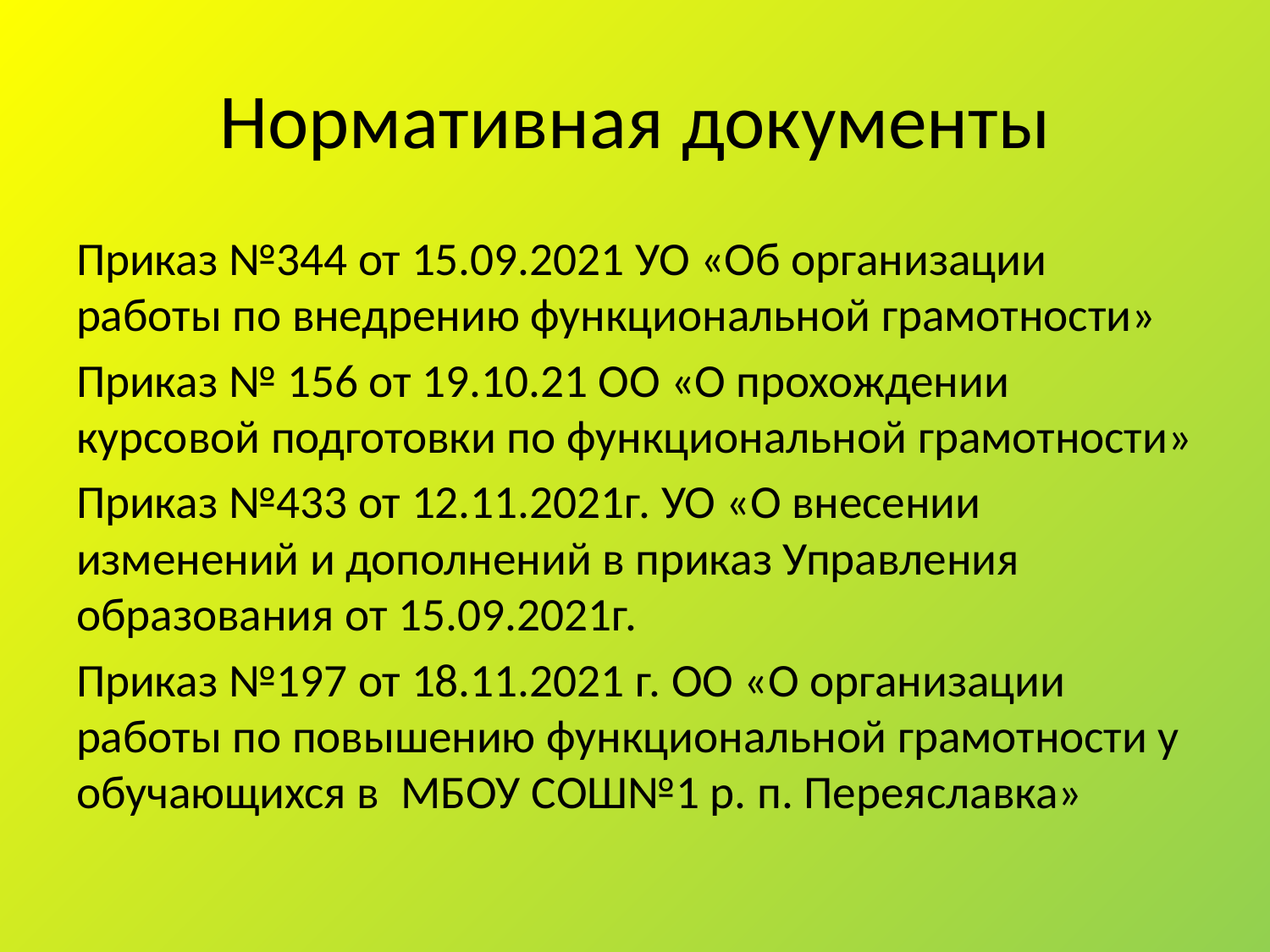

# Нормативная документы
Приказ №344 от 15.09.2021 УО «Об организации работы по внедрению функциональной грамотности»
Приказ № 156 от 19.10.21 ОО «О прохождении курсовой подготовки по функциональной грамотности»
Приказ №433 от 12.11.2021г. УО «О внесении изменений и дополнений в приказ Управления образования от 15.09.2021г.
Приказ №197 от 18.11.2021 г. ОО «О организации работы по повышению функциональной грамотности у обучающихся в  МБОУ СОШ№1 р. п. Переяславка»